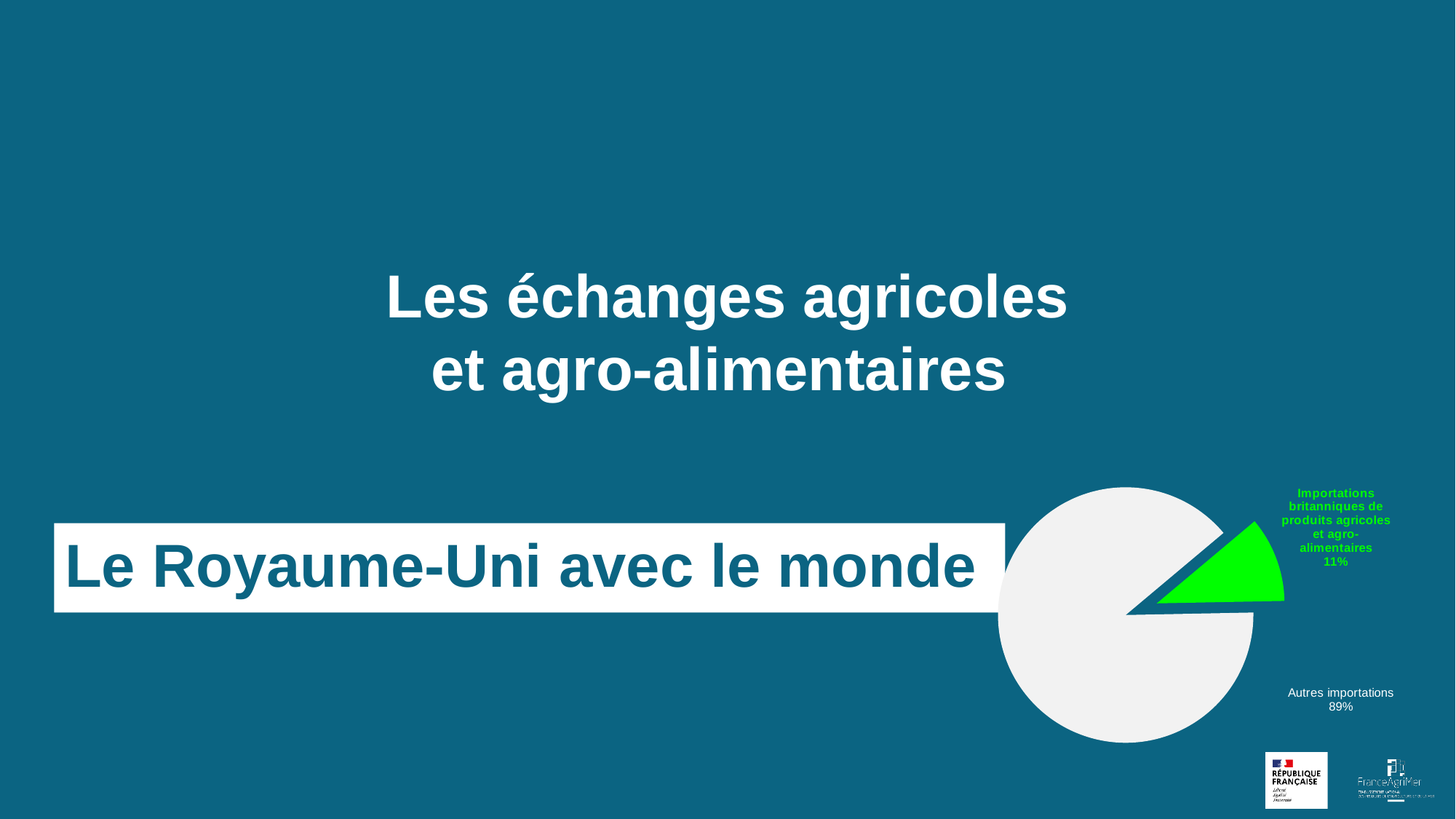

### Chart

| Category |  |
|---|---|
| Produits agricoles et agro-alimentaires | 0.1080383590081086 |
| Autres | 0.8919616409918913 |
Le Royaume-Uni avec le monde